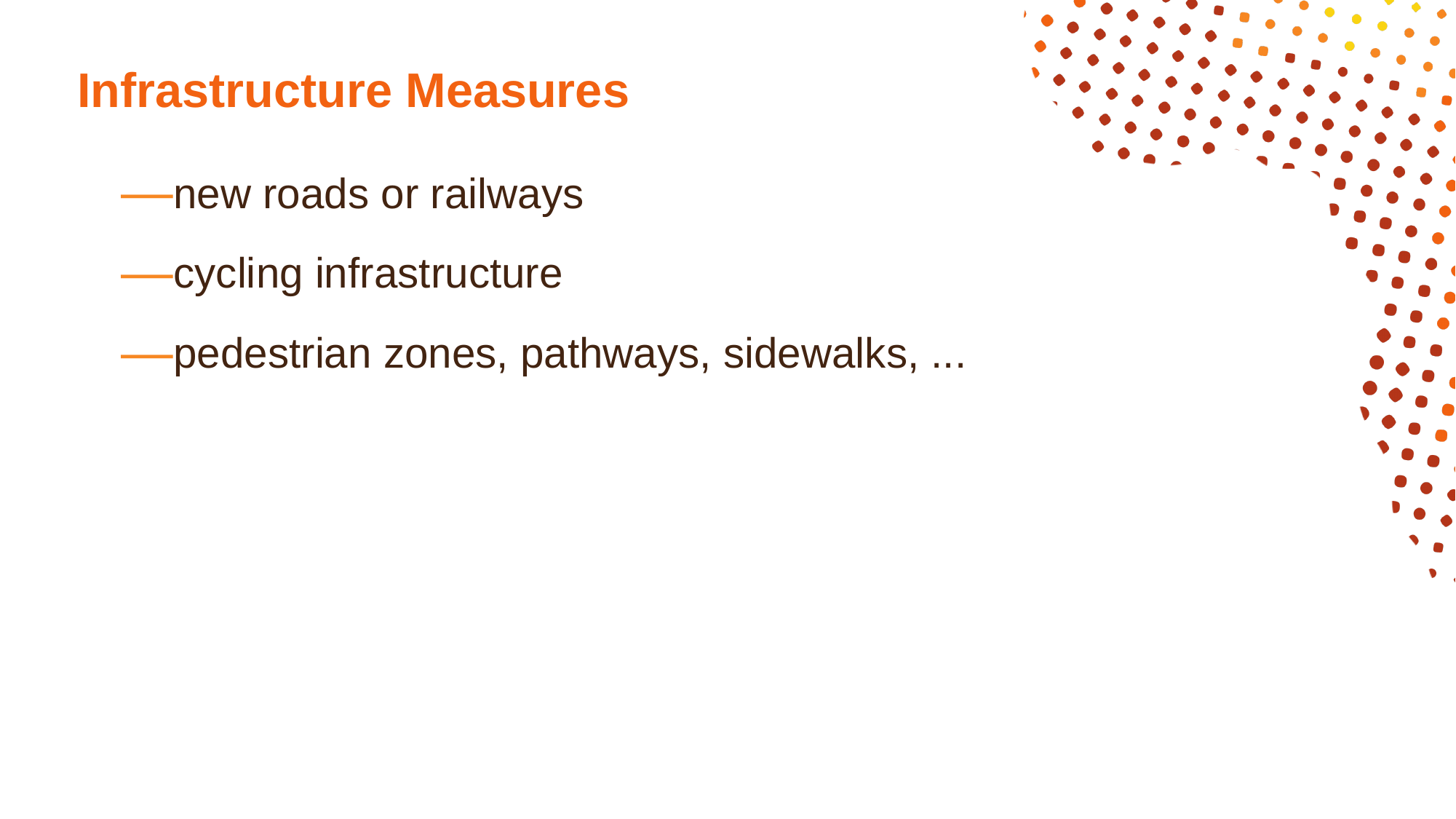

# Infrastructure Measures
new roads or railways
cycling infrastructure
pedestrian zones, pathways, sidewalks, ...